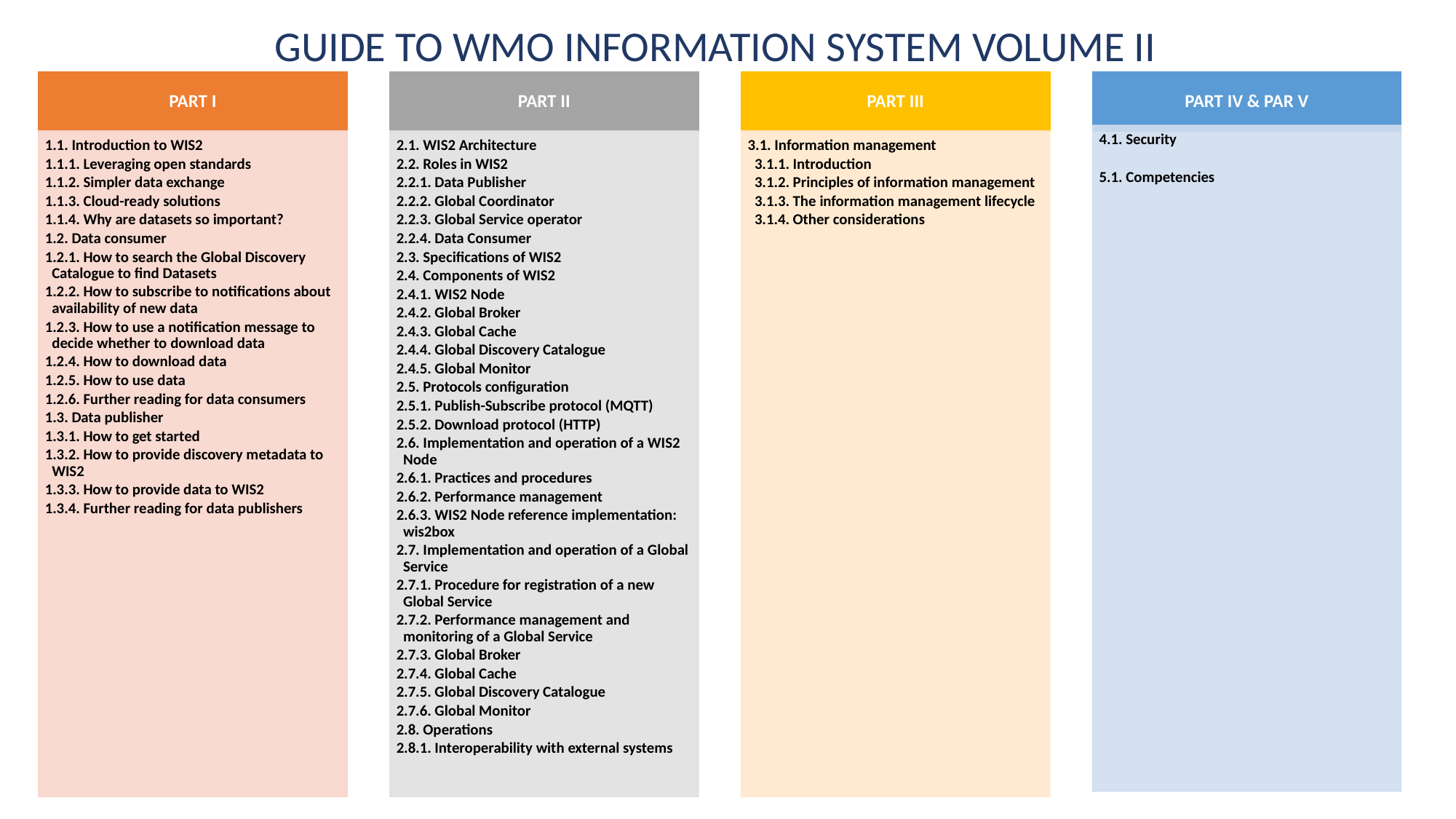

GUIDE TO WMO INFORMATION SYSTEM VOLUME II
PART I
1.1. Introduction to WIS2
1.1.1. Leveraging open standards
1.1.2. Simpler data exchange
1.1.3. Cloud-ready solutions
1.1.4. Why are datasets so important?
1.2. Data consumer
1.2.1. How to search the Global Discovery Catalogue to find Datasets
1.2.2. How to subscribe to notifications about availability of new data
1.2.3. How to use a notification message to decide whether to download data
1.2.4. How to download data
1.2.5. How to use data
1.2.6. Further reading for data consumers
1.3. Data publisher
1.3.1. How to get started
1.3.2. How to provide discovery metadata to WIS2
1.3.3. How to provide data to WIS2
1.3.4. Further reading for data publishers

PART II
2.1. WIS2 Architecture
2.2. Roles in WIS2
2.2.1. Data Publisher
2.2.2. Global Coordinator
2.2.3. Global Service operator
2.2.4. Data Consumer
2.3. Specifications of WIS2
2.4. Components of WIS2
2.4.1. WIS2 Node
2.4.2. Global Broker
2.4.3. Global Cache
2.4.4. Global Discovery Catalogue
2.4.5. Global Monitor
2.5. Protocols configuration
2.5.1. Publish-Subscribe protocol (MQTT)
2.5.2. Download protocol (HTTP)
2.6. Implementation and operation of a WIS2 Node
2.6.1. Practices and procedures
2.6.2. Performance management
2.6.3. WIS2 Node reference implementation: wis2box
2.7. Implementation and operation of a Global Service
2.7.1. Procedure for registration of a new Global Service
2.7.2. Performance management and monitoring of a Global Service
2.7.3. Global Broker
2.7.4. Global Cache
2.7.5. Global Discovery Catalogue
2.7.6. Global Monitor
2.8. Operations
2.8.1. Interoperability with external systems
PART III
3.1. Information management
3.1.1. Introduction
3.1.2. Principles of information management
3.1.3. The information management lifecycle
3.1.4. Other considerations
PART IV & PAR V
4.1. Security

5.1. Competencies